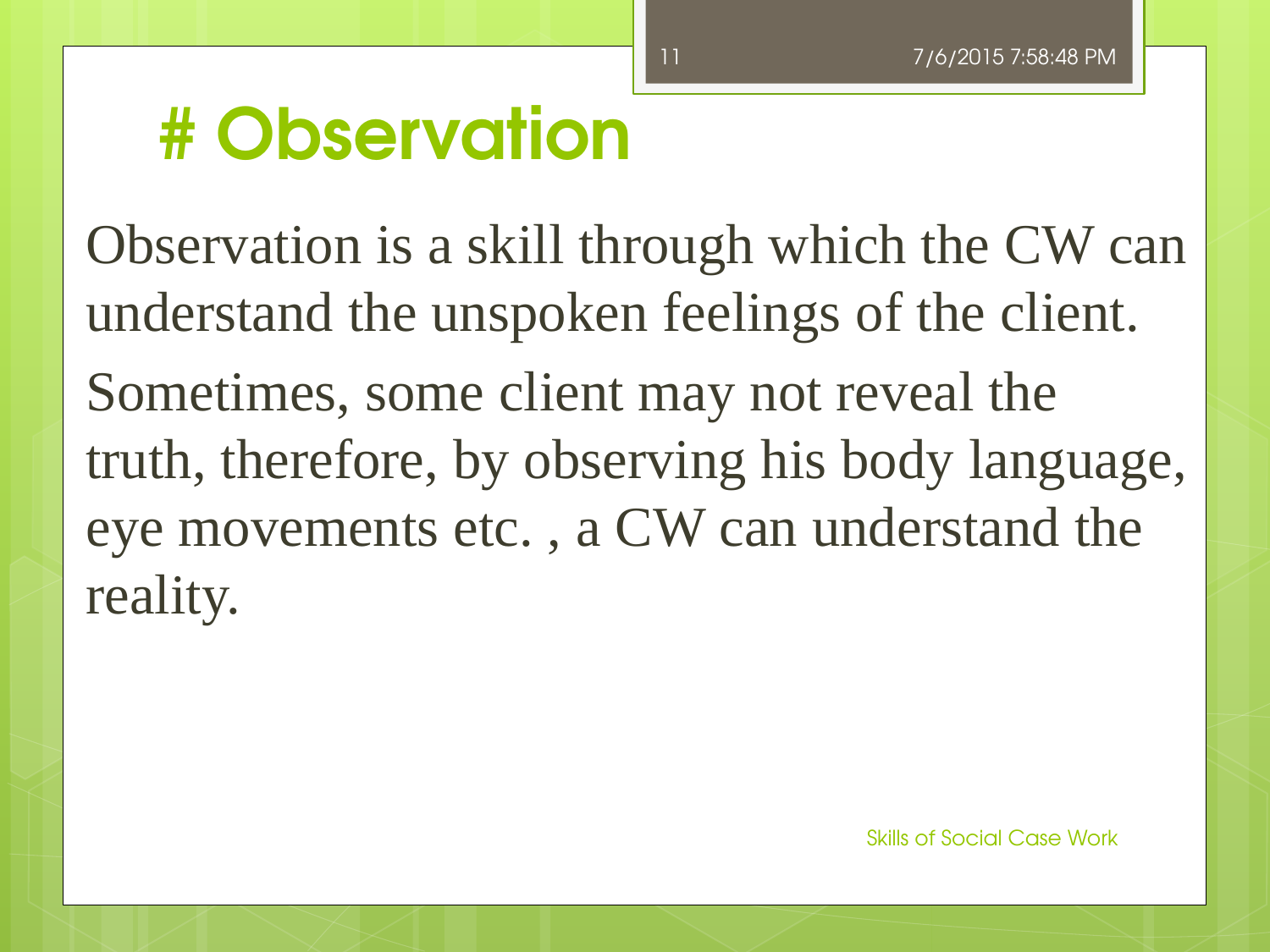

11
7/6/2015 7:58:48 PM
# # Observation
Observation is a skill through which the CW can understand the unspoken feelings of the client.
Sometimes, some client may not reveal the truth, therefore, by observing his body language, eye movements etc. , a CW can understand the reality.
Skills of Social Case Work